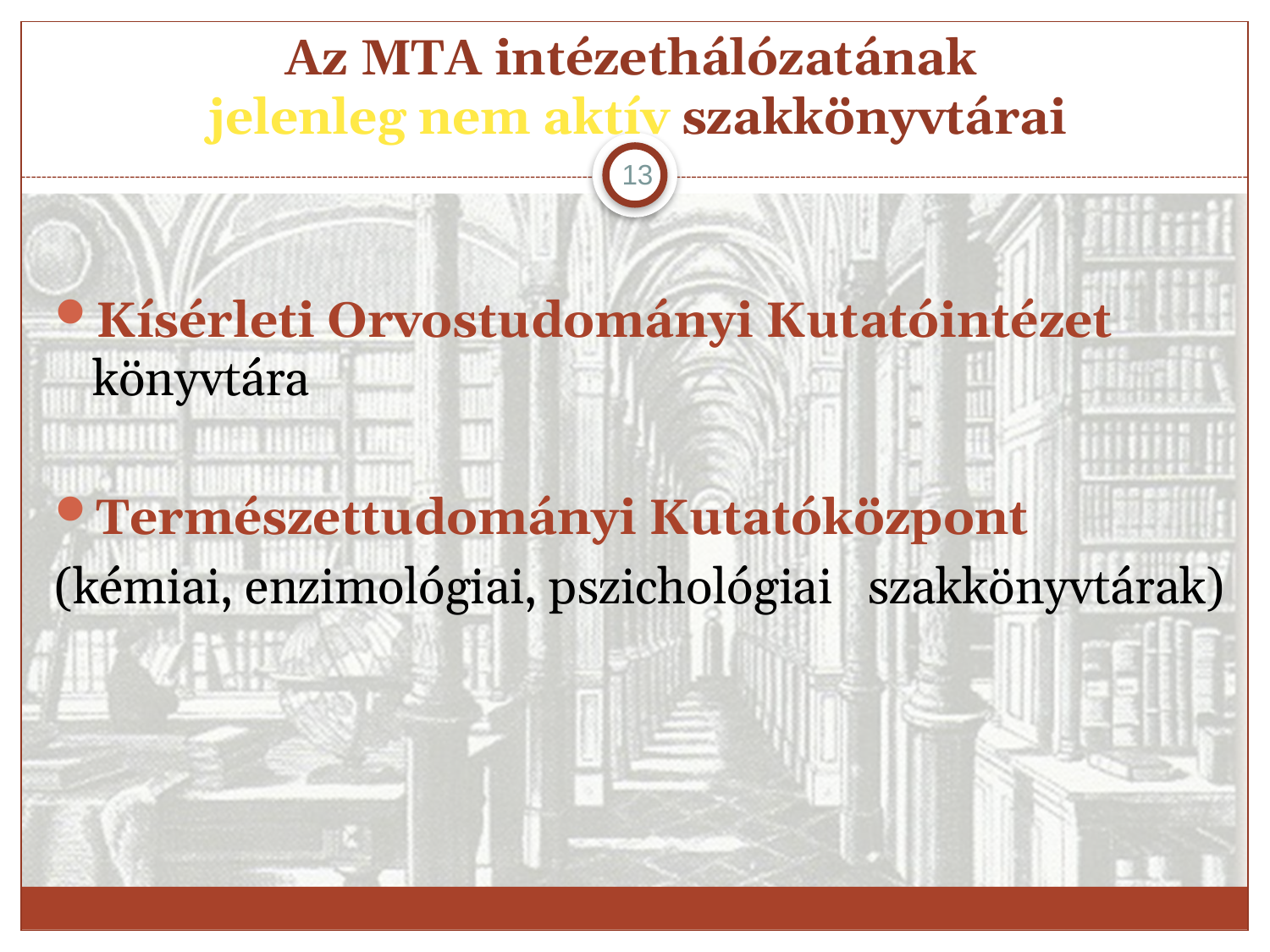

# Az MTA intézethálózatának jelenleg nem aktív szakkönyvtárai
13

Kísérleti Orvostudományi Kutatóintézet könyvtára

Természettudományi Kutatóközpont
(kémiai, enzimológiai, pszichológiai   szakkönyvtárak)